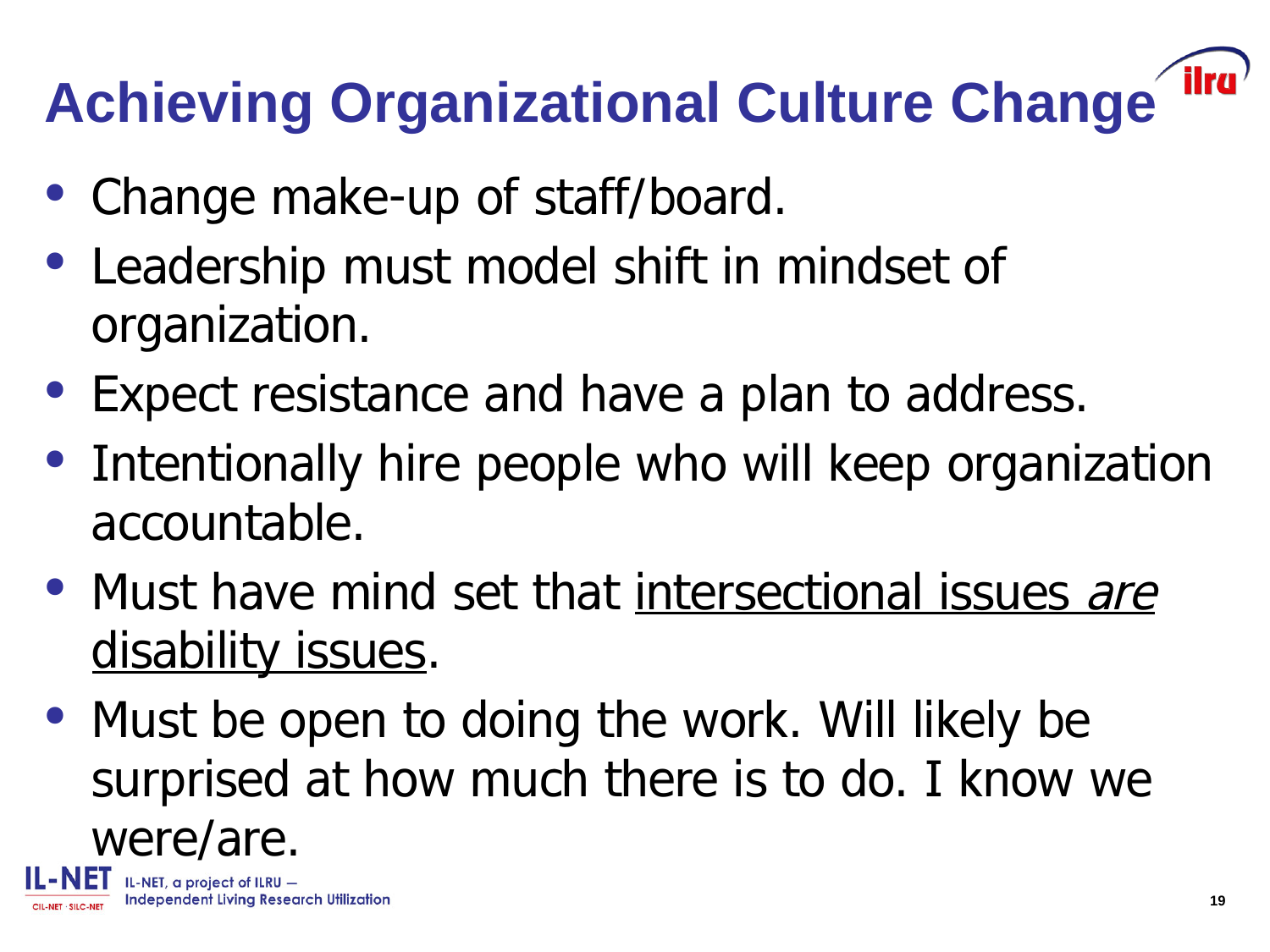

# Achieving Organizational Culture Change
Change make-up of staff/board.
Leadership must model shift in mindset of organization.
Expect resistance and have a plan to address.
Intentionally hire people who will keep organization accountable.
Must have mind set that intersectional issues are disability issues.
Must be open to doing the work. Will likely be surprised at how much there is to do. I know we were/are.